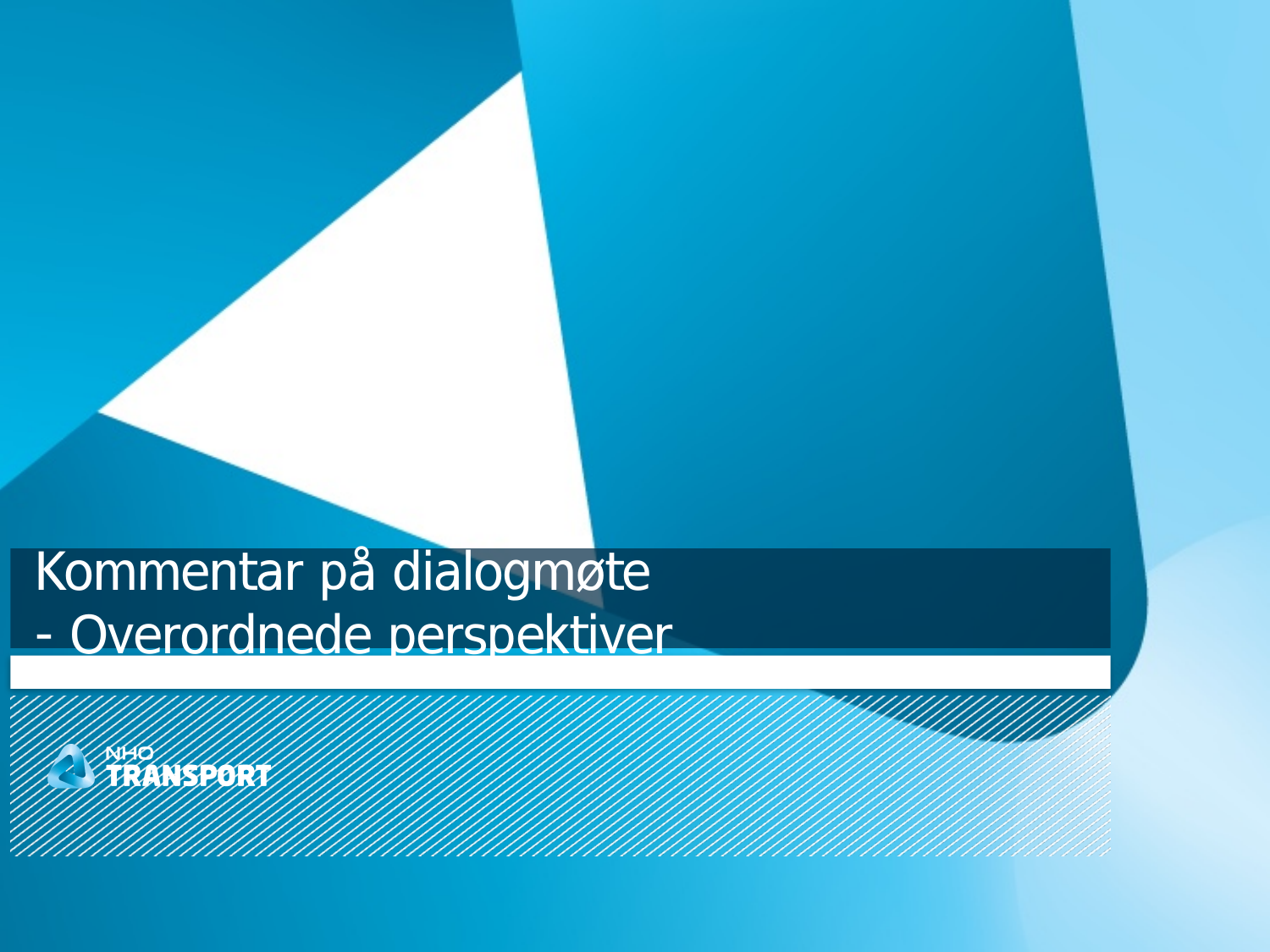

# Kommentar på dialogmøte - Overordnede perspektiver